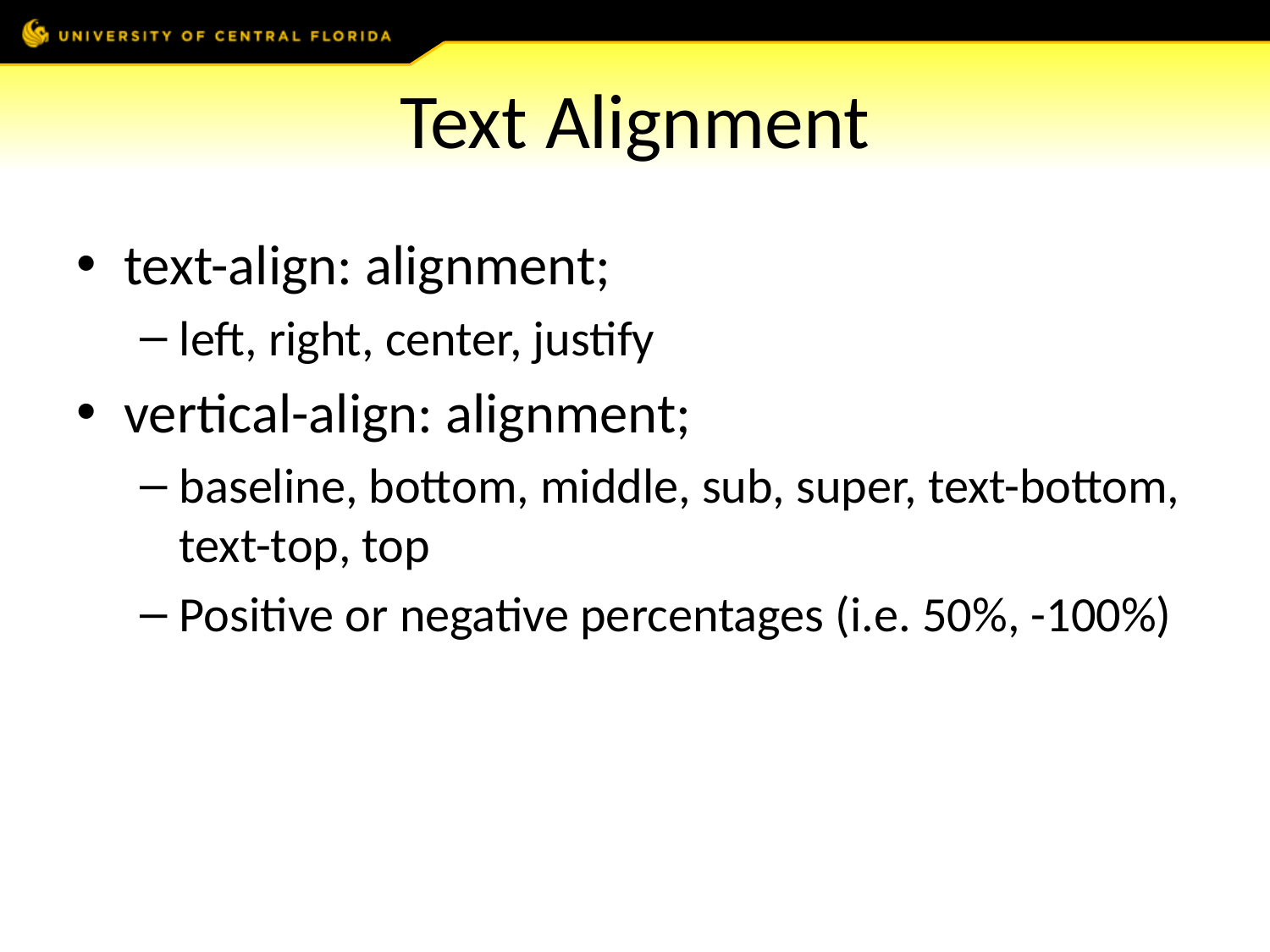

# Text Alignment
text-align: alignment;
left, right, center, justify
vertical-align: alignment;
baseline, bottom, middle, sub, super, text-bottom, text-top, top
Positive or negative percentages (i.e. 50%, -100%)